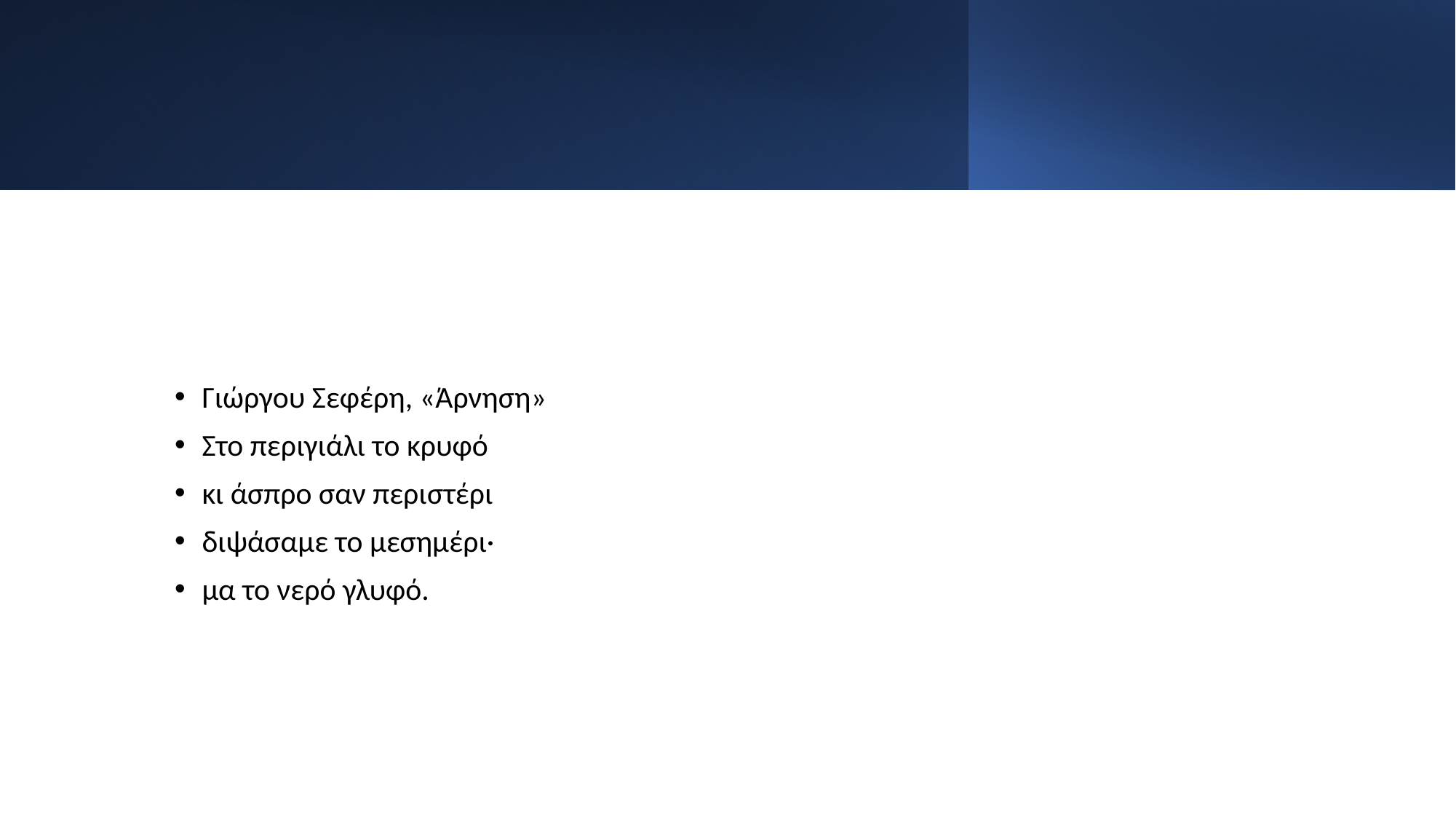

Γιώργου Σεφέρη, «Άρνηση»
Στο περιγιάλι το κρυφό
κι άσπρο σαν περιστέρι
διψάσαμε το μεσημέρι·
μα το νερό γλυφό.